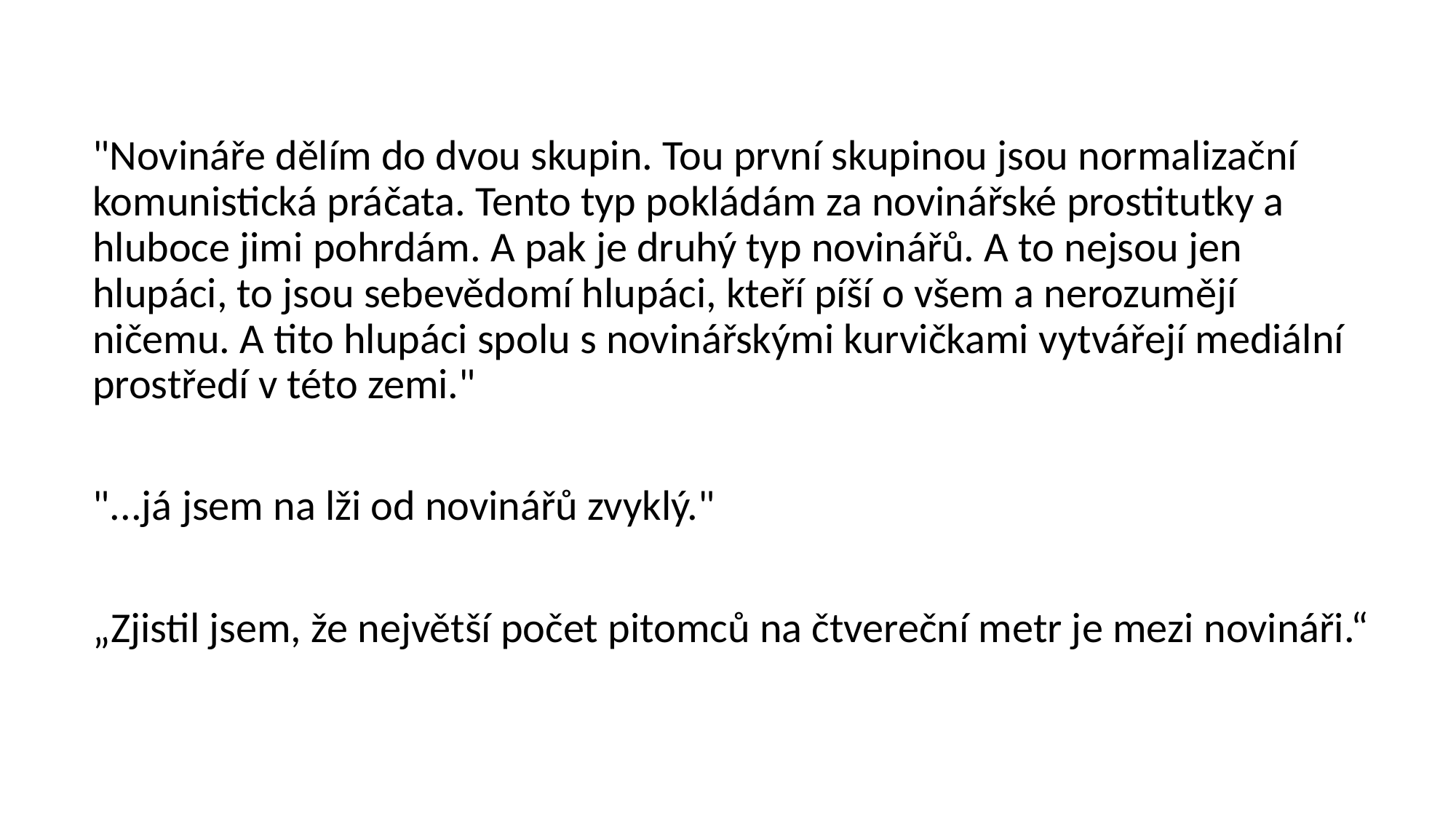

"Novináře dělím do dvou skupin. Tou první skupinou jsou normalizační komunistická práčata. Tento typ pokládám za novinářské prostitutky a hluboce jimi pohrdám. A pak je druhý typ novinářů. A to nejsou jen hlupáci, to jsou sebevědomí hlupáci, kteří píší o všem a nerozumějí ničemu. A tito hlupáci spolu s novinářskými kurvičkami vytvářejí mediální prostředí v této zemi."

"...já jsem na lži od novinářů zvyklý."

„Zjistil jsem, že největší počet pitomců na čtvereční metr je mezi novináři.“